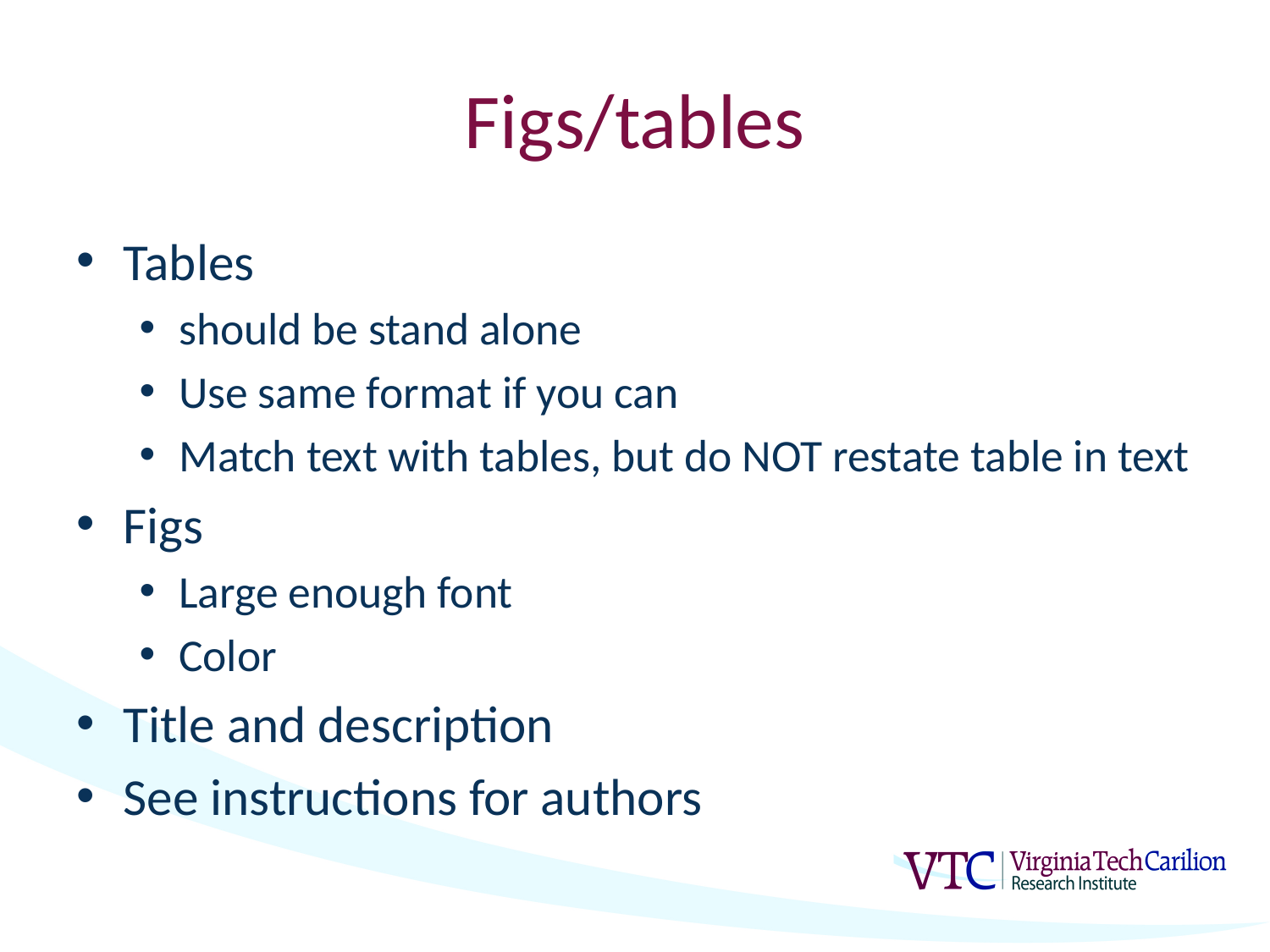

# Figs/tables
Tables
should be stand alone
Use same format if you can
Match text with tables, but do NOT restate table in text
Figs
Large enough font
Color
Title and description
See instructions for authors